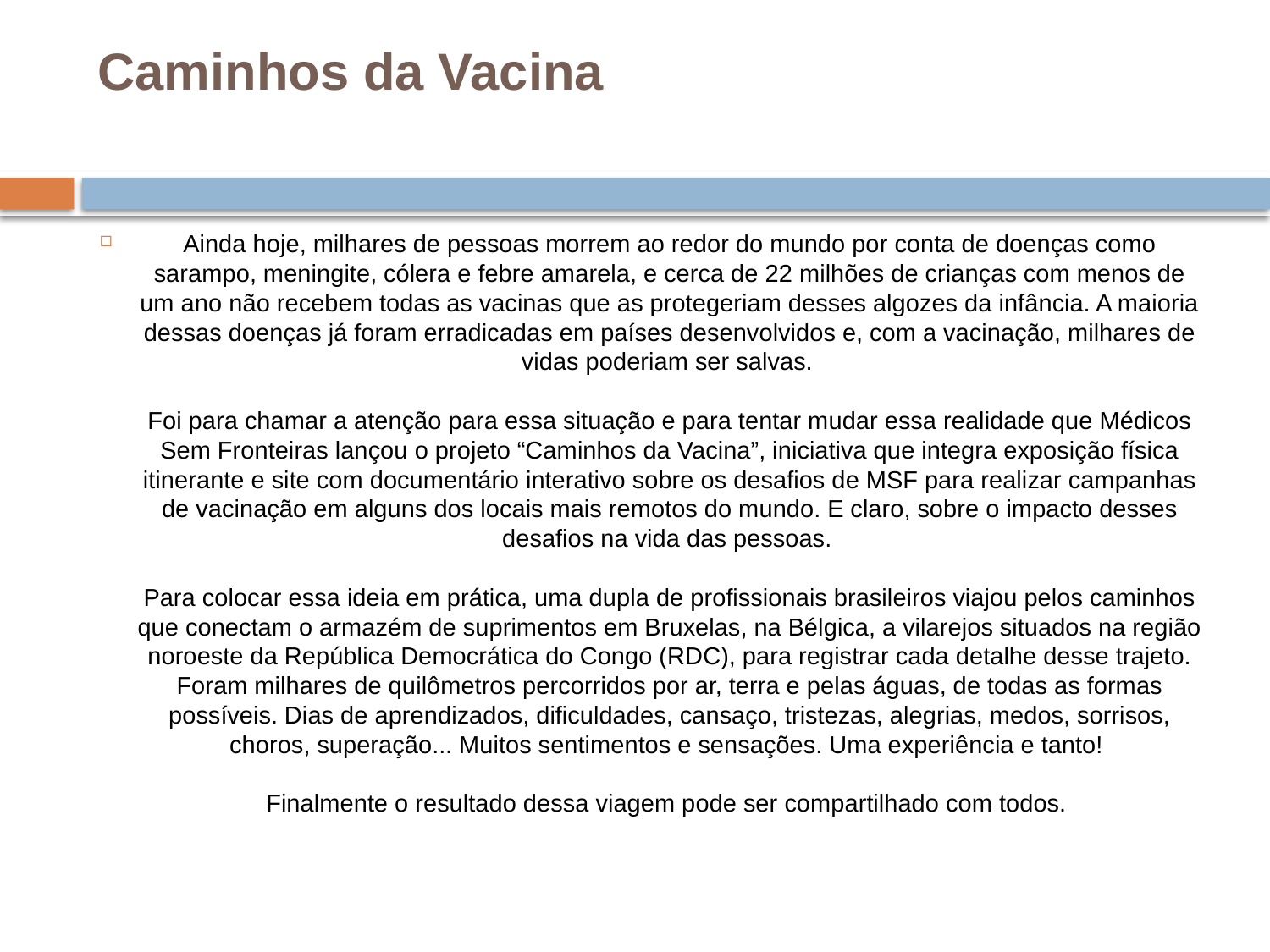

# Caminhos da Vacina
Ainda hoje, milhares de pessoas morrem ao redor do mundo por conta de doenças como sarampo, meningite, cólera e febre amarela, e cerca de 22 milhões de crianças com menos de um ano não recebem todas as vacinas que as protegeriam desses algozes da infância. A maioria dessas doenças já foram erradicadas em países desenvolvidos e, com a vacinação, milhares de vidas poderiam ser salvas. 
Foi para chamar a atenção para essa situação e para tentar mudar essa realidade que Médicos Sem Fronteiras lançou o projeto “Caminhos da Vacina”, iniciativa que integra exposição física itinerante e site com documentário interativo sobre os desafios de MSF para realizar campanhas de vacinação em alguns dos locais mais remotos do mundo. E claro, sobre o impacto desses desafios na vida das pessoas. 
Para colocar essa ideia em prática, uma dupla de profissionais brasileiros viajou pelos caminhos que conectam o armazém de suprimentos em Bruxelas, na Bélgica, a vilarejos situados na região noroeste da República Democrática do Congo (RDC), para registrar cada detalhe desse trajeto. Foram milhares de quilômetros percorridos por ar, terra e pelas águas, de todas as formas possíveis. Dias de aprendizados, dificuldades, cansaço, tristezas, alegrias, medos, sorrisos, choros, superação... Muitos sentimentos e sensações. Uma experiência e tanto! 
Finalmente o resultado dessa viagem pode ser compartilhado com todos.